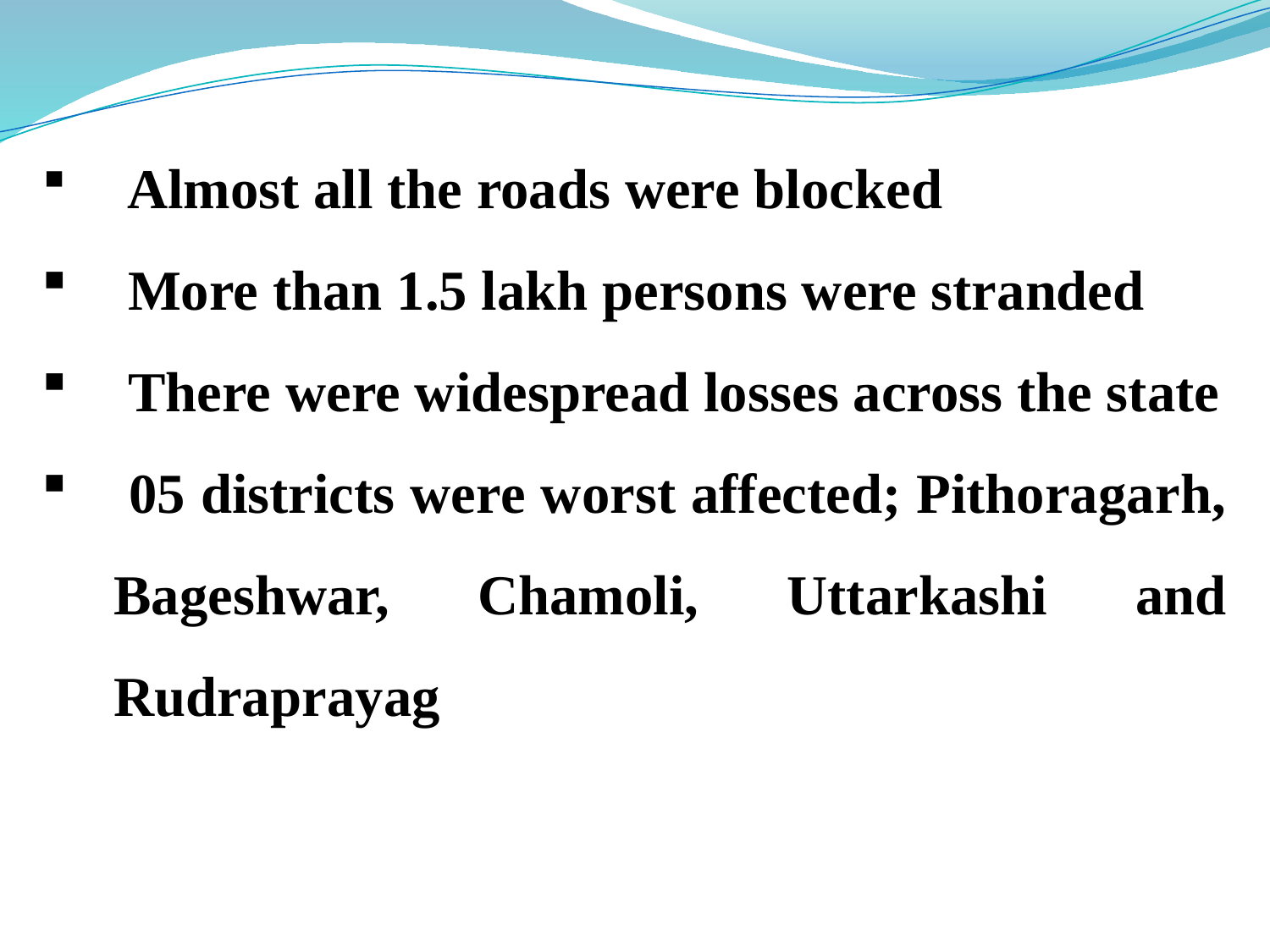

Almost all the roads were blocked
 More than 1.5 lakh persons were stranded
 There were widespread losses across the state
 05 districts were worst affected; Pithoragarh, Bageshwar, Chamoli, Uttarkashi and Rudraprayag